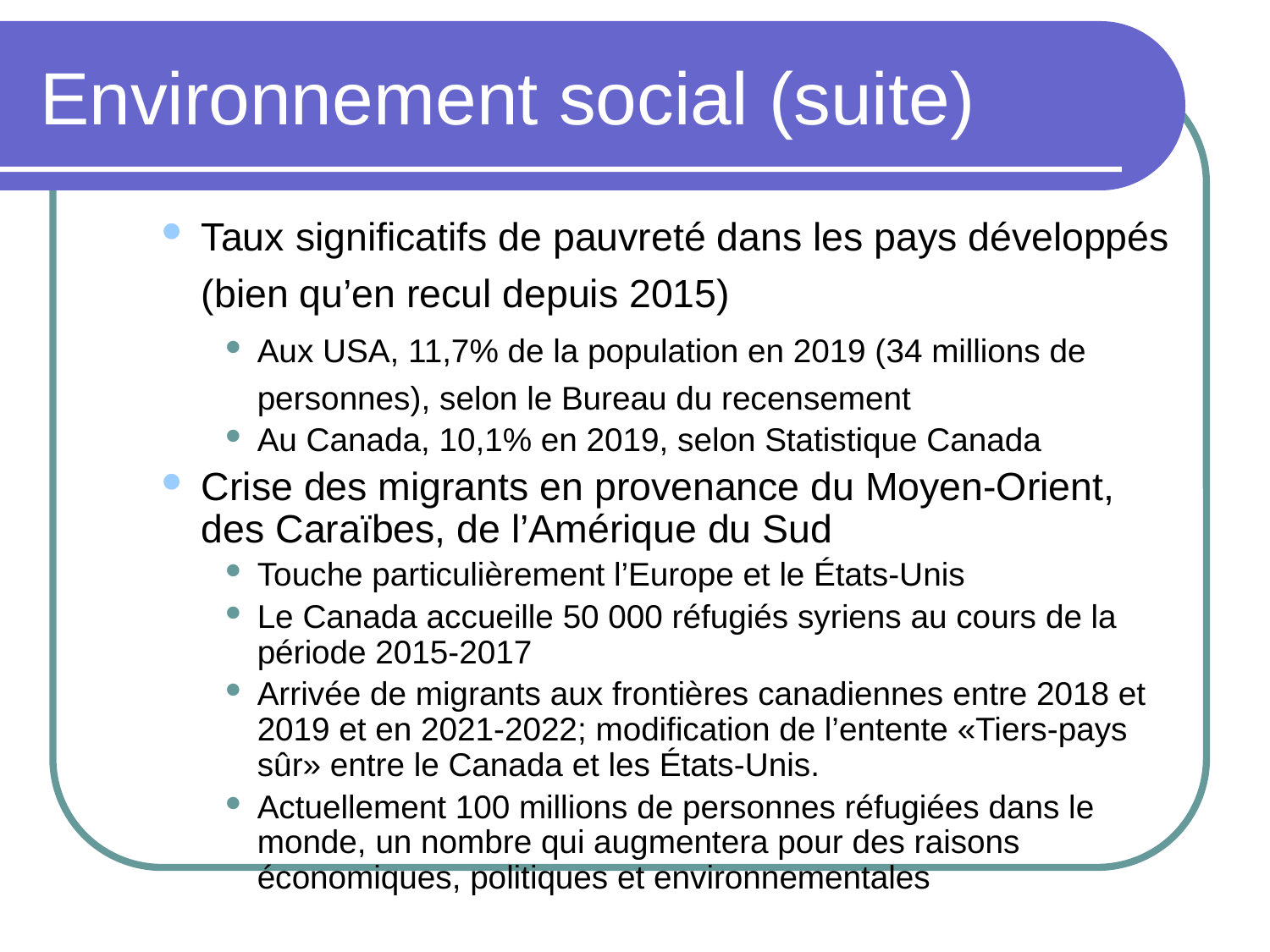

# Environnement social (suite)
Taux significatifs de pauvreté dans les pays développés (bien qu’en recul depuis 2015)
Aux USA, 11,7% de la population en 2019 (34 millions de personnes), selon le Bureau du recensement
Au Canada, 10,1% en 2019, selon Statistique Canada
Crise des migrants en provenance du Moyen-Orient, des Caraïbes, de l’Amérique du Sud
Touche particulièrement l’Europe et le États-Unis
Le Canada accueille 50 000 réfugiés syriens au cours de la période 2015-2017
Arrivée de migrants aux frontières canadiennes entre 2018 et 2019 et en 2021-2022; modification de l’entente «Tiers-pays sûr» entre le Canada et les États-Unis.
Actuellement 100 millions de personnes réfugiées dans le monde, un nombre qui augmentera pour des raisons économiques, politiques et environnementales